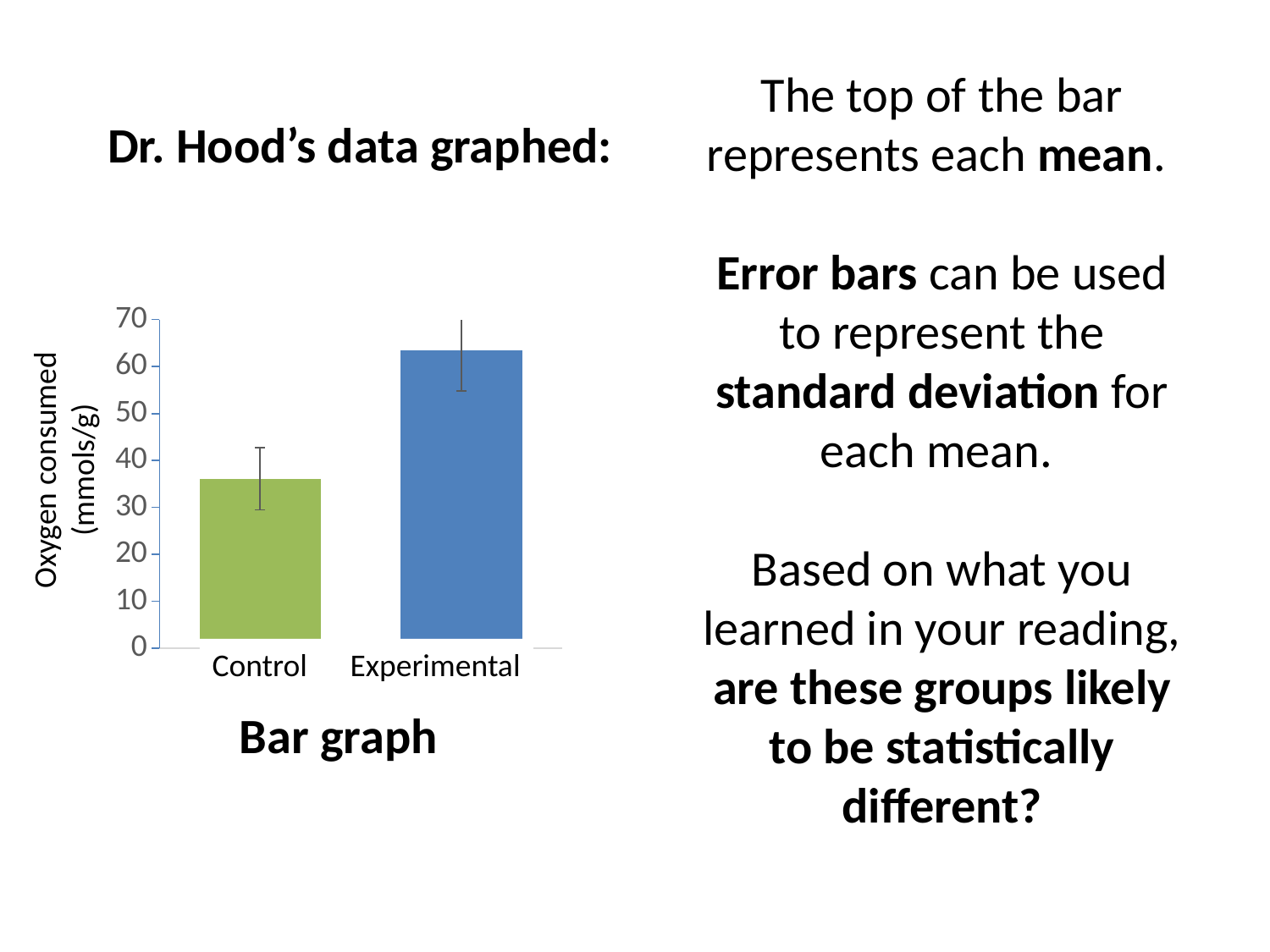

# The top of the bar represents each mean. Error bars can be used to represent the standard deviation for each mean. Based on what you learned in your reading, are these groups likely to be statistically different?
Dr. Hood’s data graphed:

### Chart

| Category |  |
|---|---|
Oxygen consumed
(mmols/g)
Control      Experimental
Bar graph